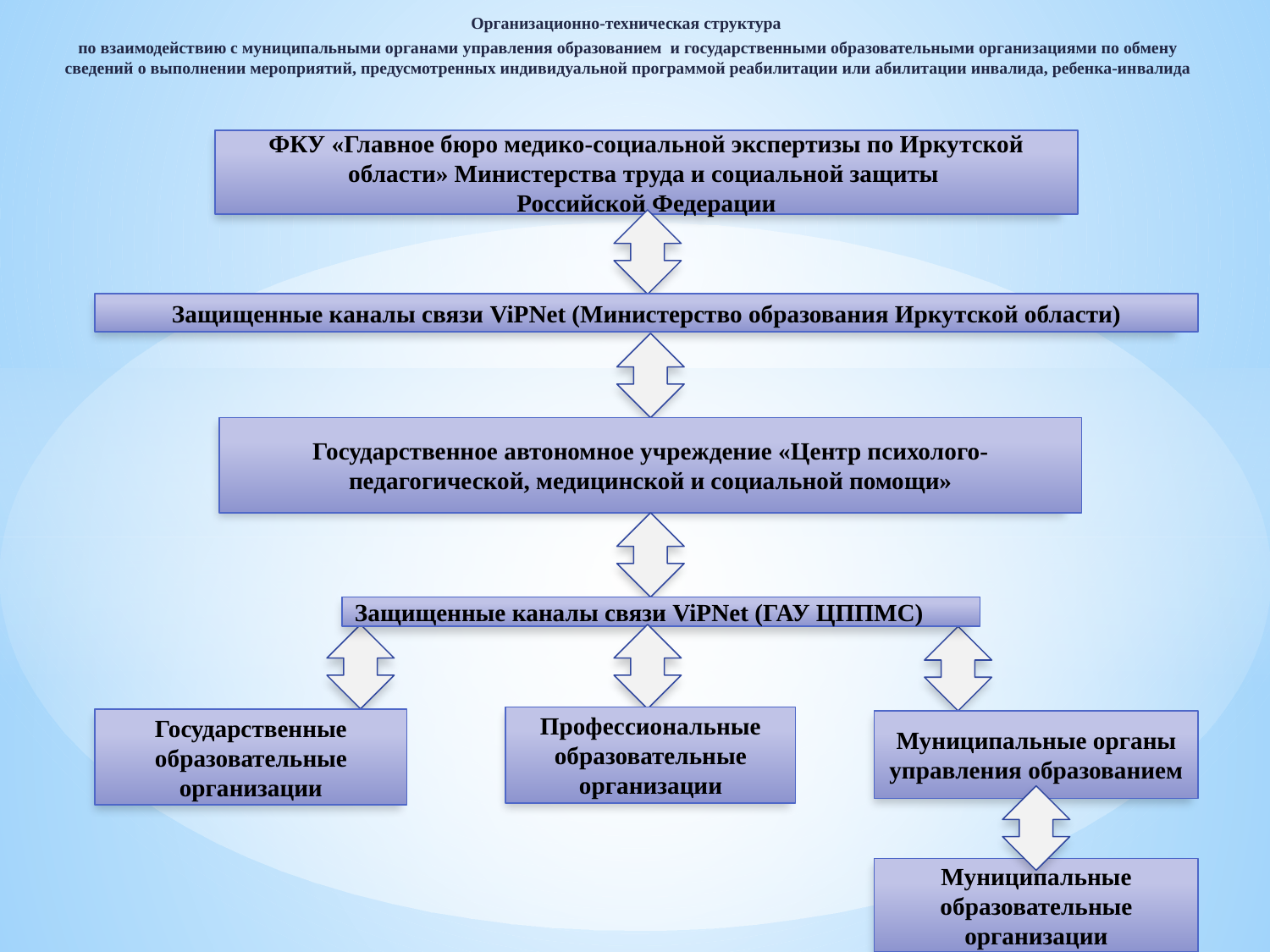

Организационно-техническая структура
по взаимодействию с муниципальными органами управления образованием  и государственными образовательными организациями по обмену сведений о выполнении мероприятий, предусмотренных индивидуальной программой реабилитации или абилитации инвалида, ребенка-инвалида

ФКУ «Главное бюро медико-социальной экспертизы по Иркутской области» Министерства труда и социальной защиты
Российской Федерации

Защищенные каналы связи ViPNet (Министерство образования Иркутской области)

Государственное автономное учреждение «Центр психолого-педагогической, медицинской и социальной помощи»

Защищенные каналы связи ViPNet (ГАУ ЦППМС)

Профессиональные образовательные организации
Государственные образовательные организации
Муниципальные органы управления образованием

Муниципальные образовательные организации